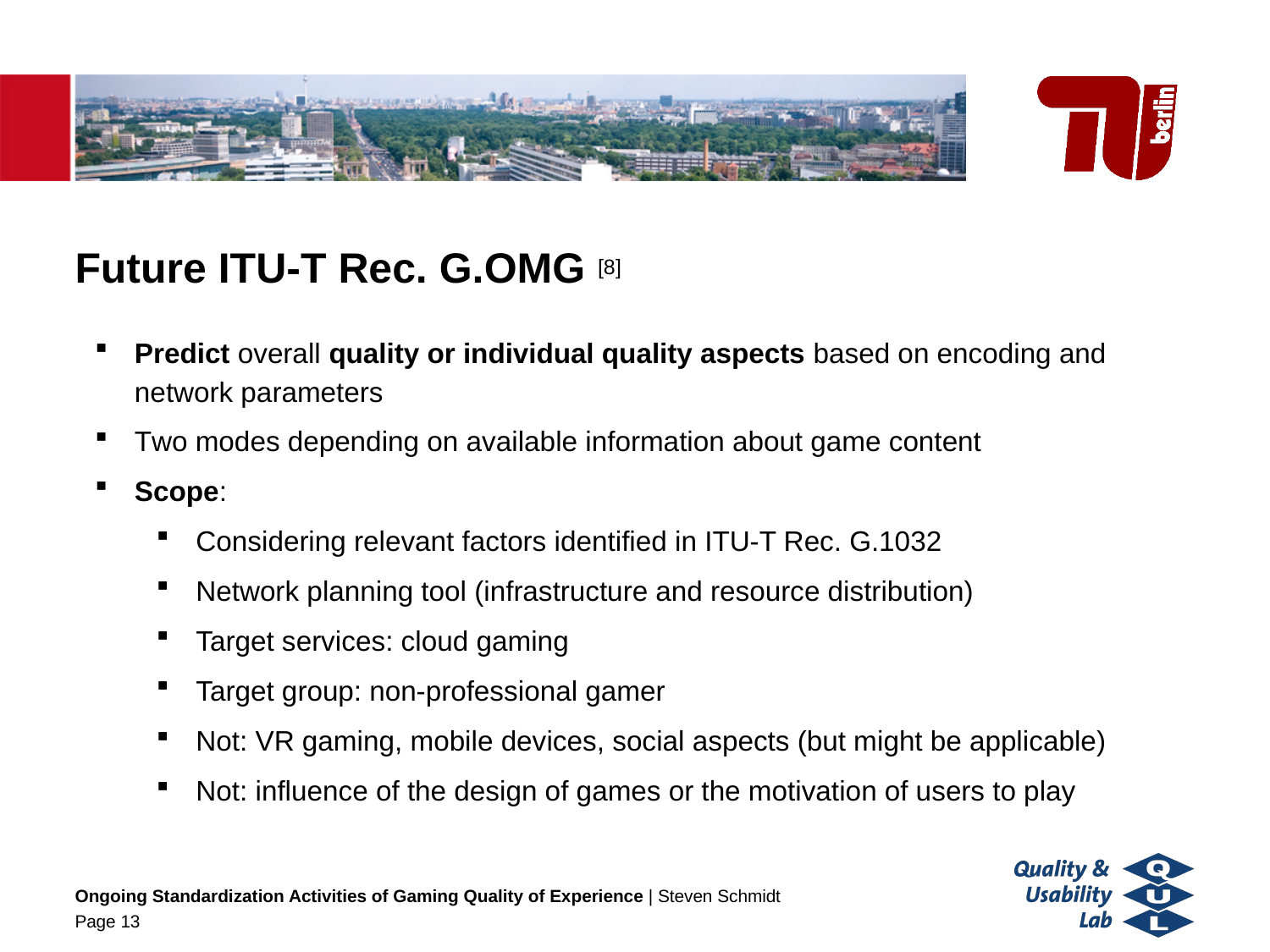

# Future ITU-T Rec. G.OMG
[8]
Predict overall quality or individual quality aspects based on encoding and network parameters
Two modes depending on available information about game content
Scope:
Considering relevant factors identified in ITU-T Rec. G.1032
Network planning tool (infrastructure and resource distribution)
Target services: cloud gaming
Target group: non-professional gamer
Not: VR gaming, mobile devices, social aspects (but might be applicable)
Not: influence of the design of games or the motivation of users to play
Ongoing Standardization Activities of Gaming Quality of Experience | Steven Schmidt
Page 13